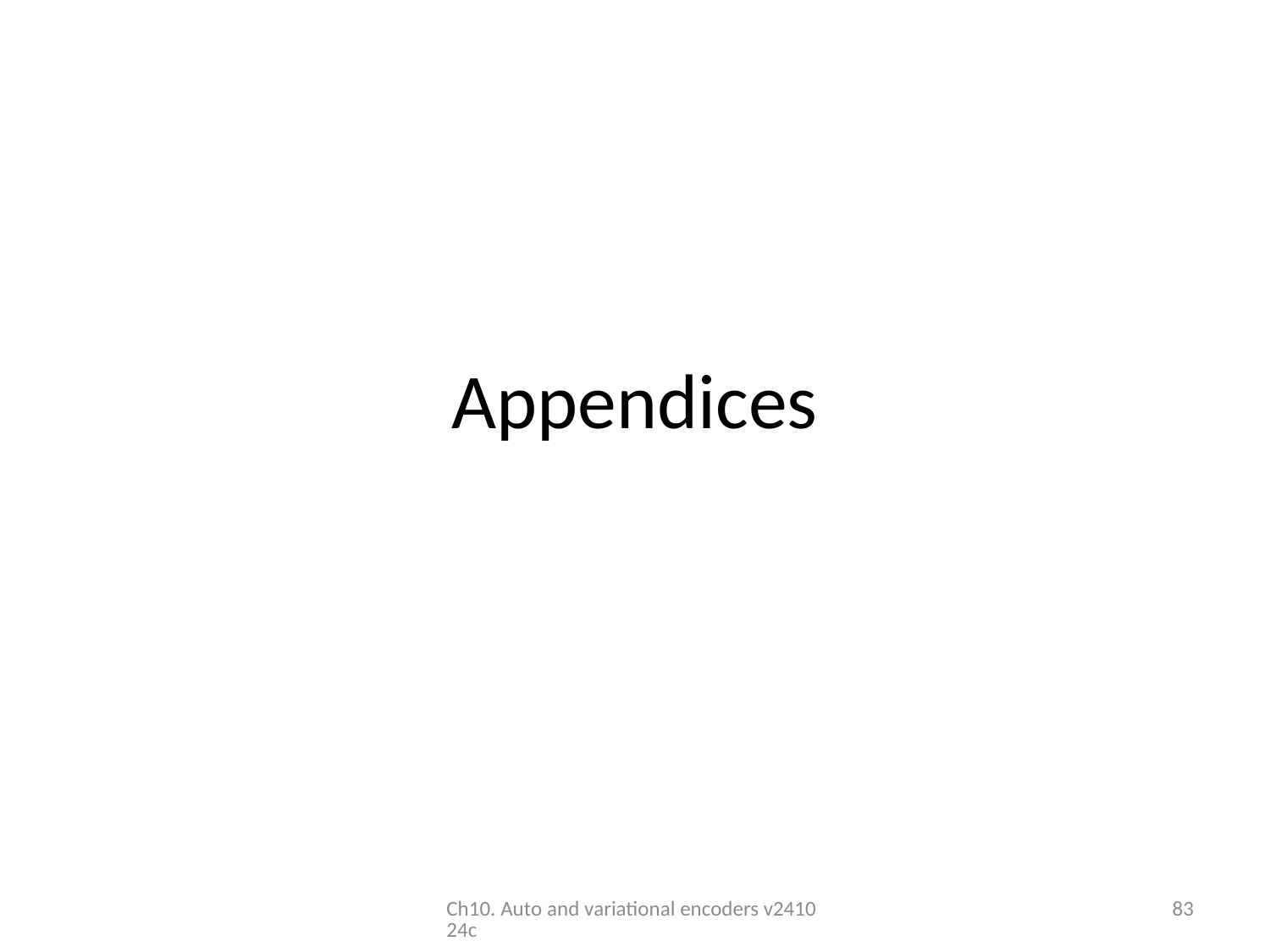

# Appendices

Ch10. Auto and variational encoders v241024c
83